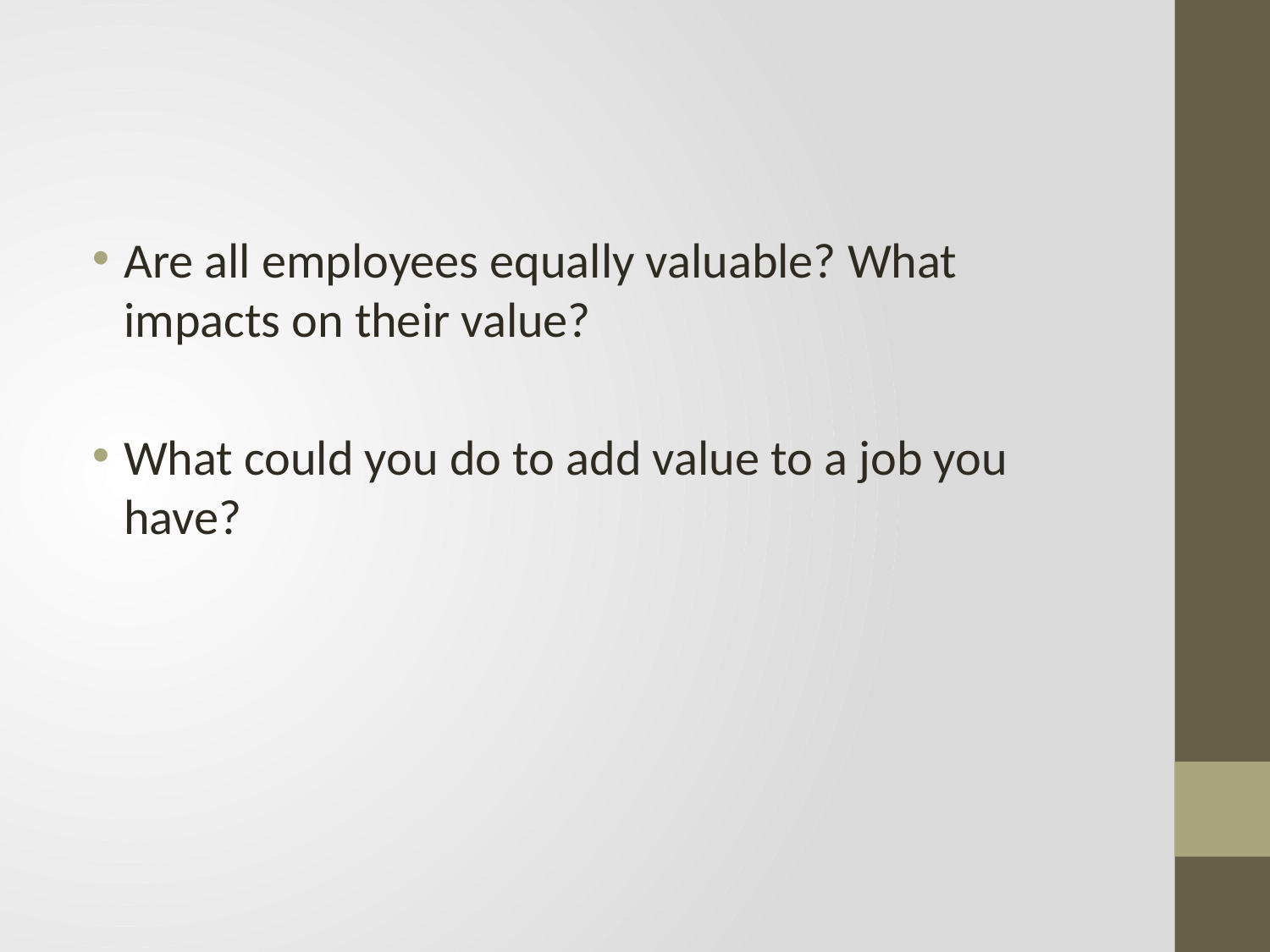

#
Are all employees equally valuable? What impacts on their value?

What could you do to add value to a job you have?